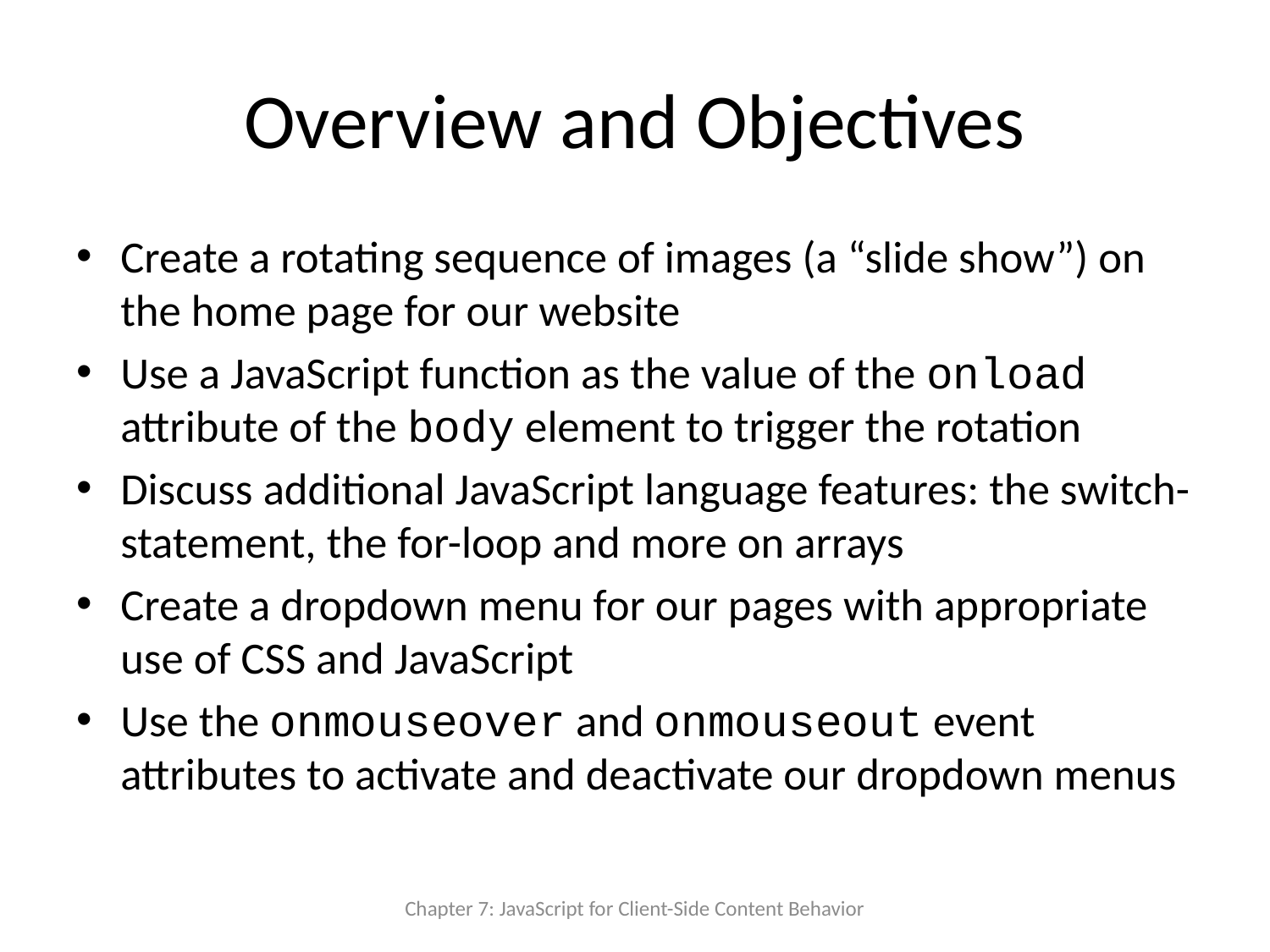

# Overview and Objectives
Create a rotating sequence of images (a “slide show”) on the home page for our website
Use a JavaScript function as the value of the onload attribute of the body element to trigger the rotation
Discuss additional JavaScript language features: the switch-statement, the for-loop and more on arrays
Create a dropdown menu for our pages with appropriate use of CSS and JavaScript
Use the onmouseover and onmouseout event attributes to activate and deactivate our dropdown menus

Chapter 7: JavaScript for Client-Side Content Behavior